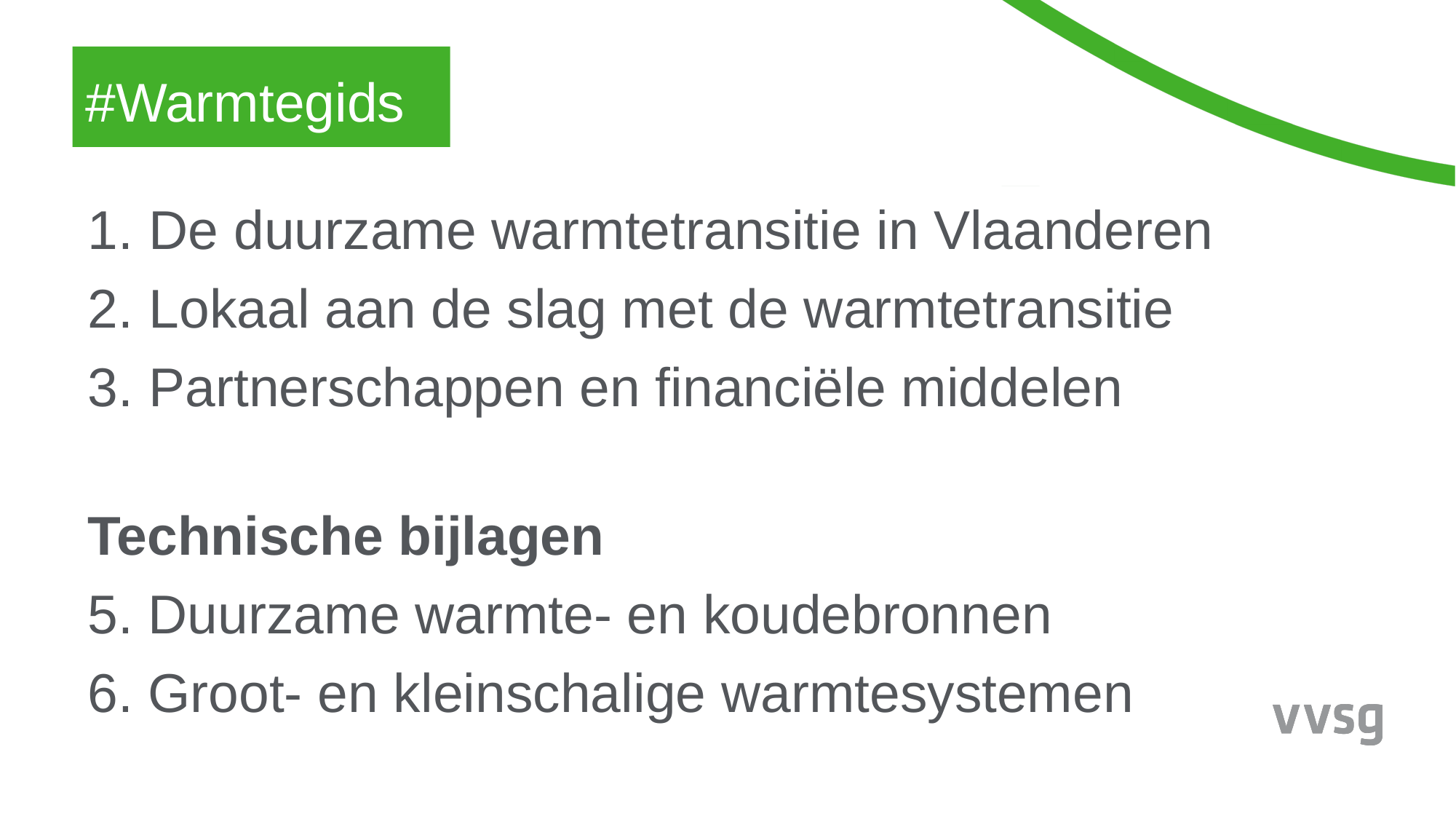

#Warmtegids
De duurzame warmtetransitie in Vlaanderen
Lokaal aan de slag met de warmtetransitie
Partnerschappen en financiële middelen
Technische bijlagen
5. Duurzame warmte- en koudebronnen
6. Groot- en kleinschalige warmtesystemen